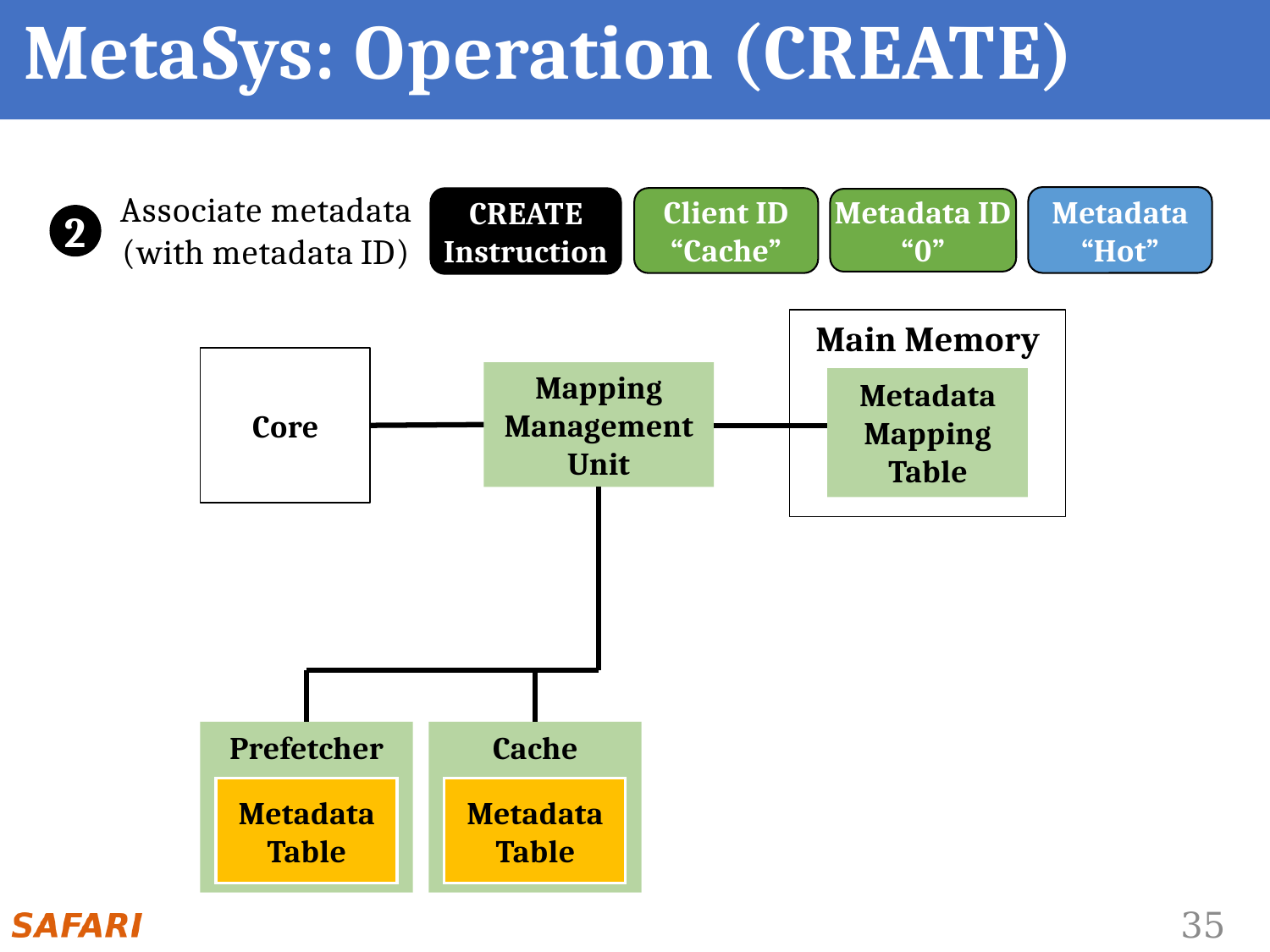

# MetaSys: Operation (CREATE)
Associate metadata
(with metadata ID)
Metadata
“Hot”
Client ID
“Cache”
CREATE
Instruction
Metadata ID
“0”
2

Main Memory
Core
Mapping Management Unit
Metadata
Mapping Table
Prefetcher
Cache
Metadata Table
Metadata Table